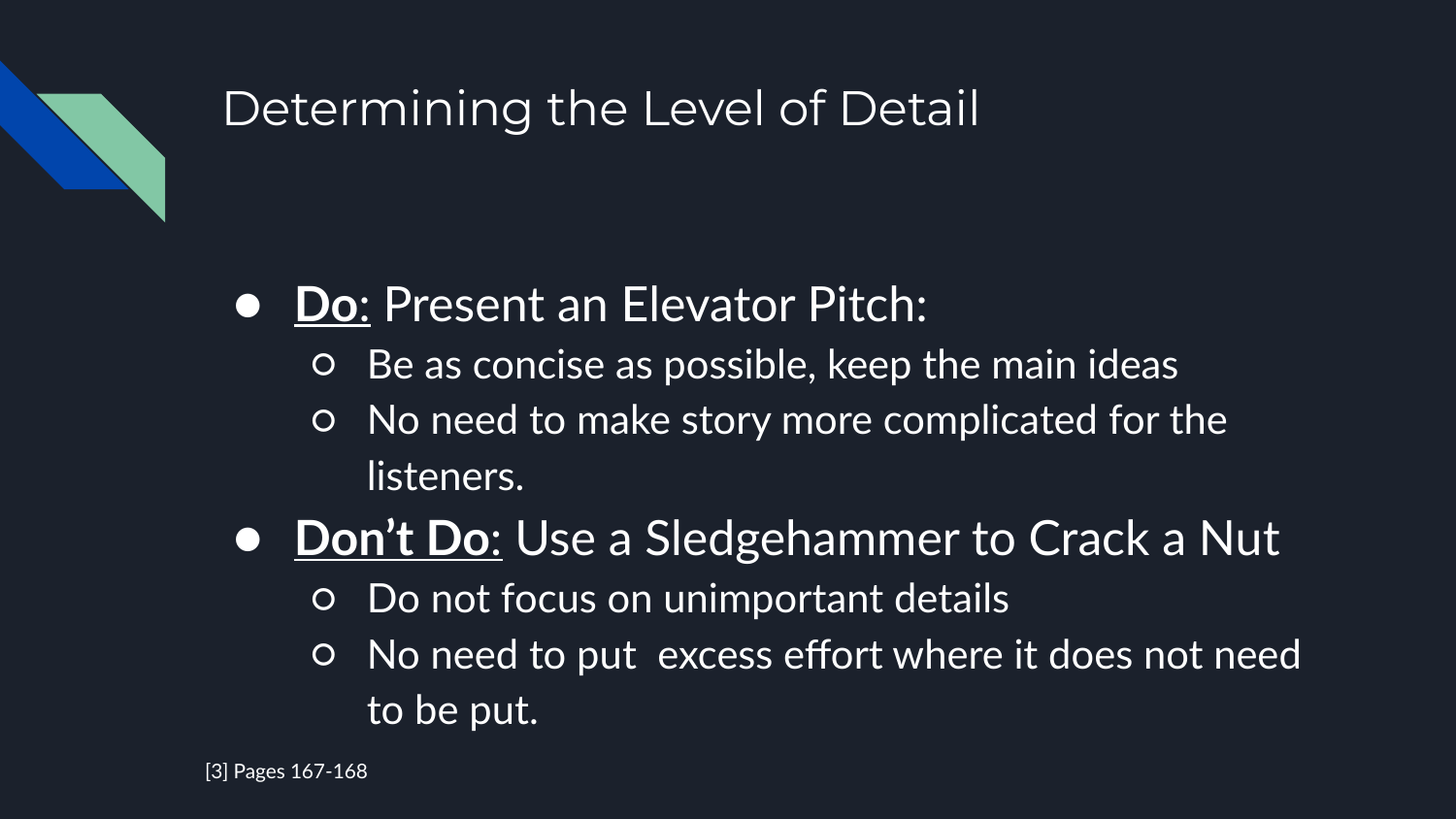

# Determining the Level of Detail
Do: Present an Elevator Pitch:
Be as concise as possible, keep the main ideas
No need to make story more complicated for the listeners.
Don’t Do: Use a Sledgehammer to Crack a Nut
Do not focus on unimportant details
No need to put  excess effort where it does not need to be put.

Pages 167-168
[3] Pages 167-168